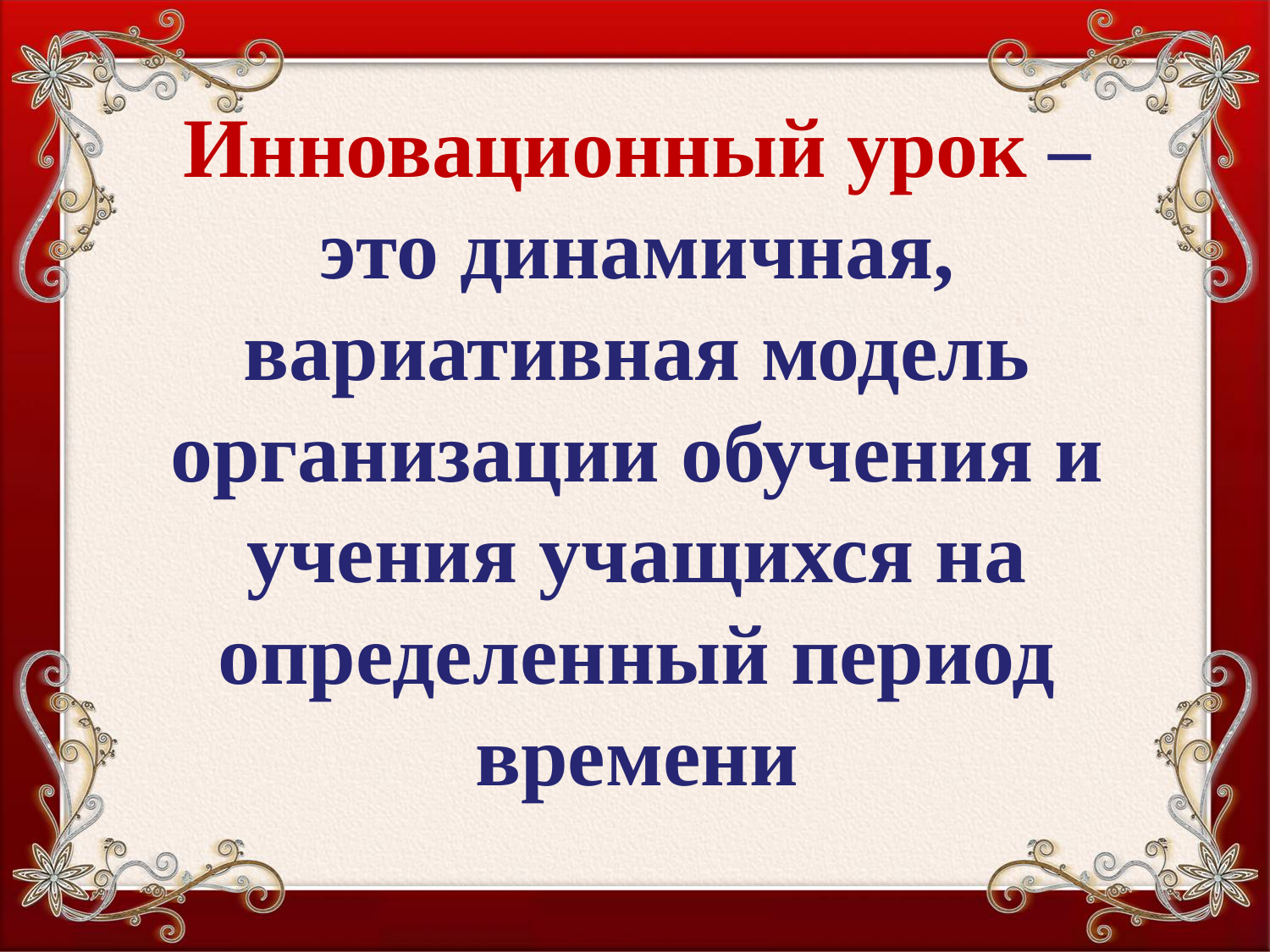

Инновационный урок – это динамичная, вариативная модель организации обучения и учения учащихся на определенный период времени